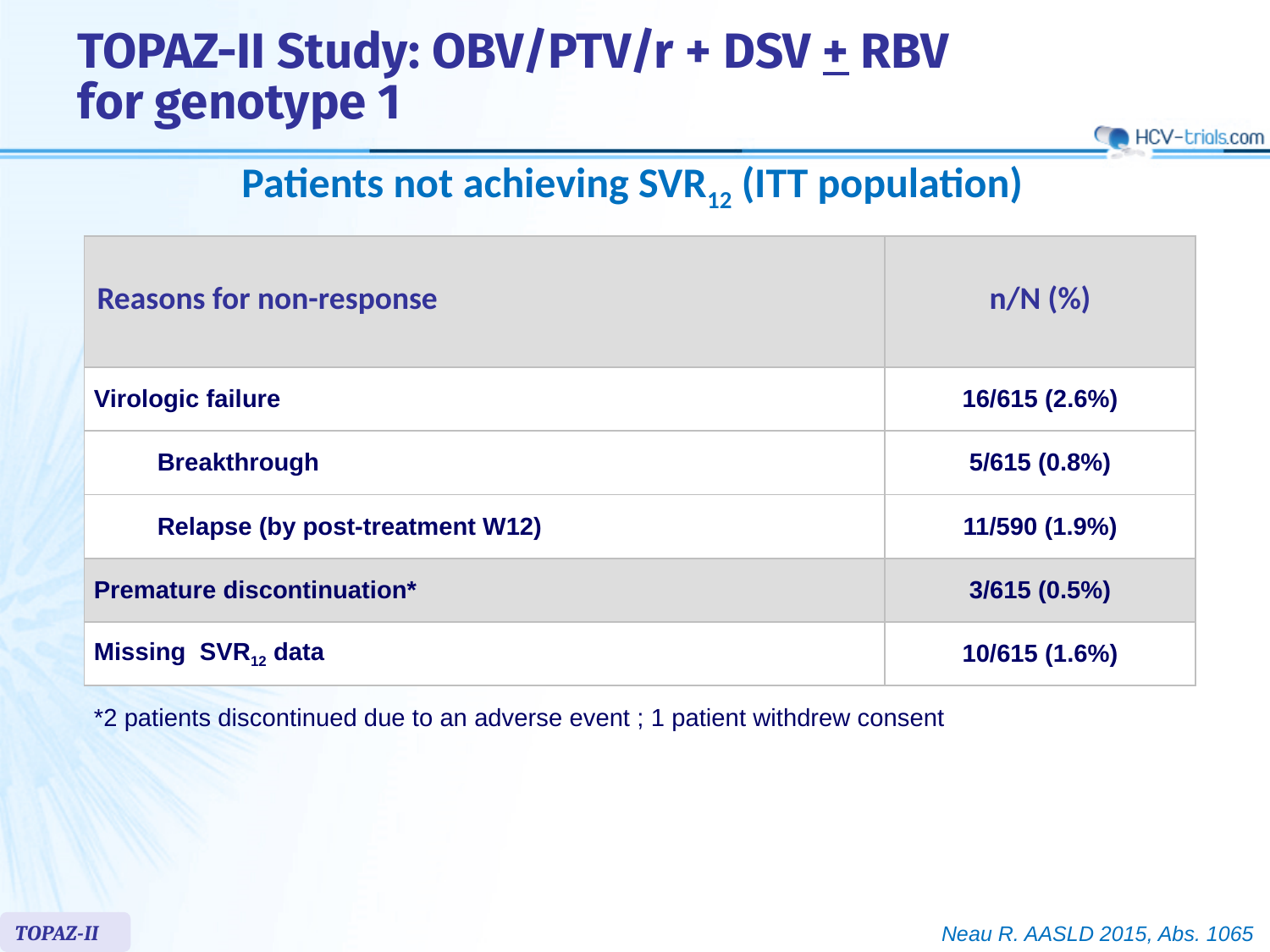

# TOPAZ-II Study: OBV/PTV/r + DSV + RBV for genotype 1
Patients not achieving SVR12 (ITT population)
| Reasons for non-response | n/N (%) |
| --- | --- |
| Virologic failure | 16/615 (2.6%) |
| Breakthrough | 5/615 (0.8%) |
| Relapse (by post-treatment W12) | 11/590 (1.9%) |
| Premature discontinuation\* | 3/615 (0.5%) |
| Missing SVR12 data | 10/615 (1.6%) |
*2 patients discontinued due to an adverse event ; 1 patient withdrew consent
TOPAZ-II
Neau R. AASLD 2015, Abs. 1065